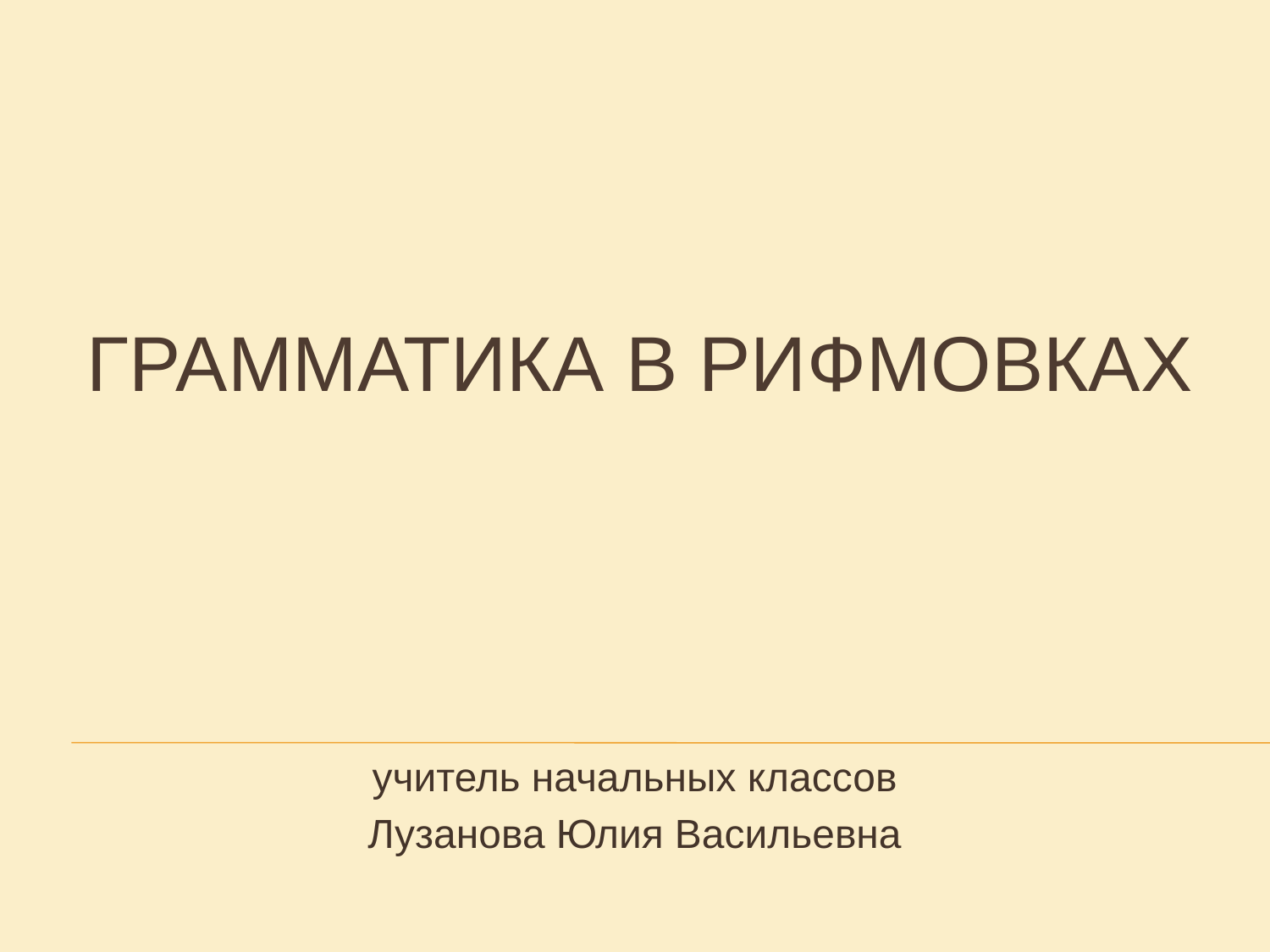

# ГРАММАТИКА В РИФМОВКАХ
учитель начальных классов
Лузанова Юлия Васильевна